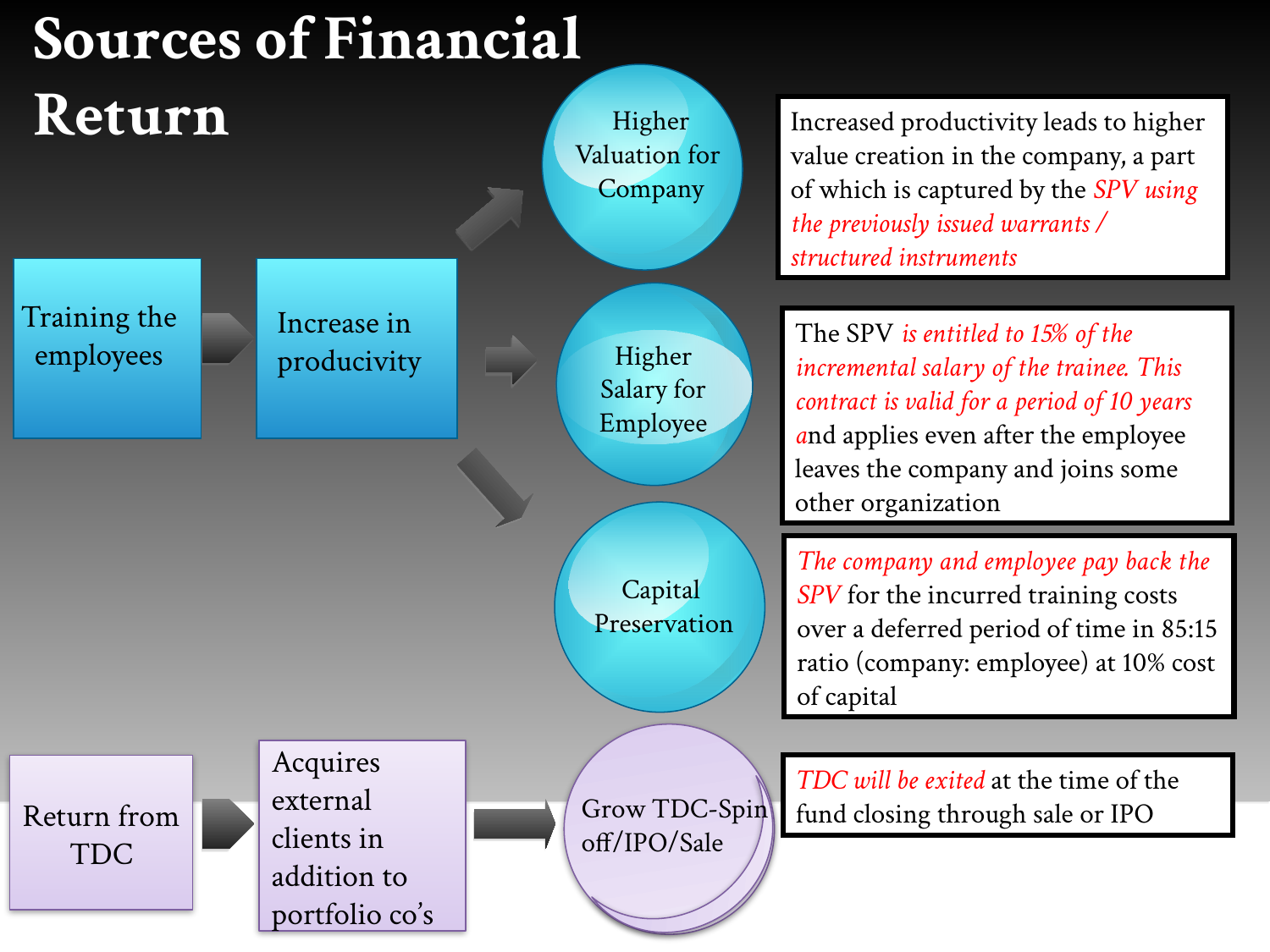

Sources of Financial
Return

Higher Valuation for
Company
Increased productivity leads to higher value creation in the company, a part of which is captured by the SPV using the previously issued warrants / structured instruments
The SPV is entitled to 15% of the incremental salary of the trainee. This contract is valid for a period of 10 years and applies even after the employee leaves the company and joins some other organization
The company and employee pay back the SPV for the incurred training costs over a deferred period of time in 85:15 ratio (company: employee) at 10% cost of capital
TDC will be exited at the time of the fund closing through sale or IPO

Higher Salary for Employee

Training the employees
Increase in producivity

Capital
Preservation

Acquires external clients in addition to portfolio co’s
Return from TDC
Grow TDC-Spin off/IPO/Sale